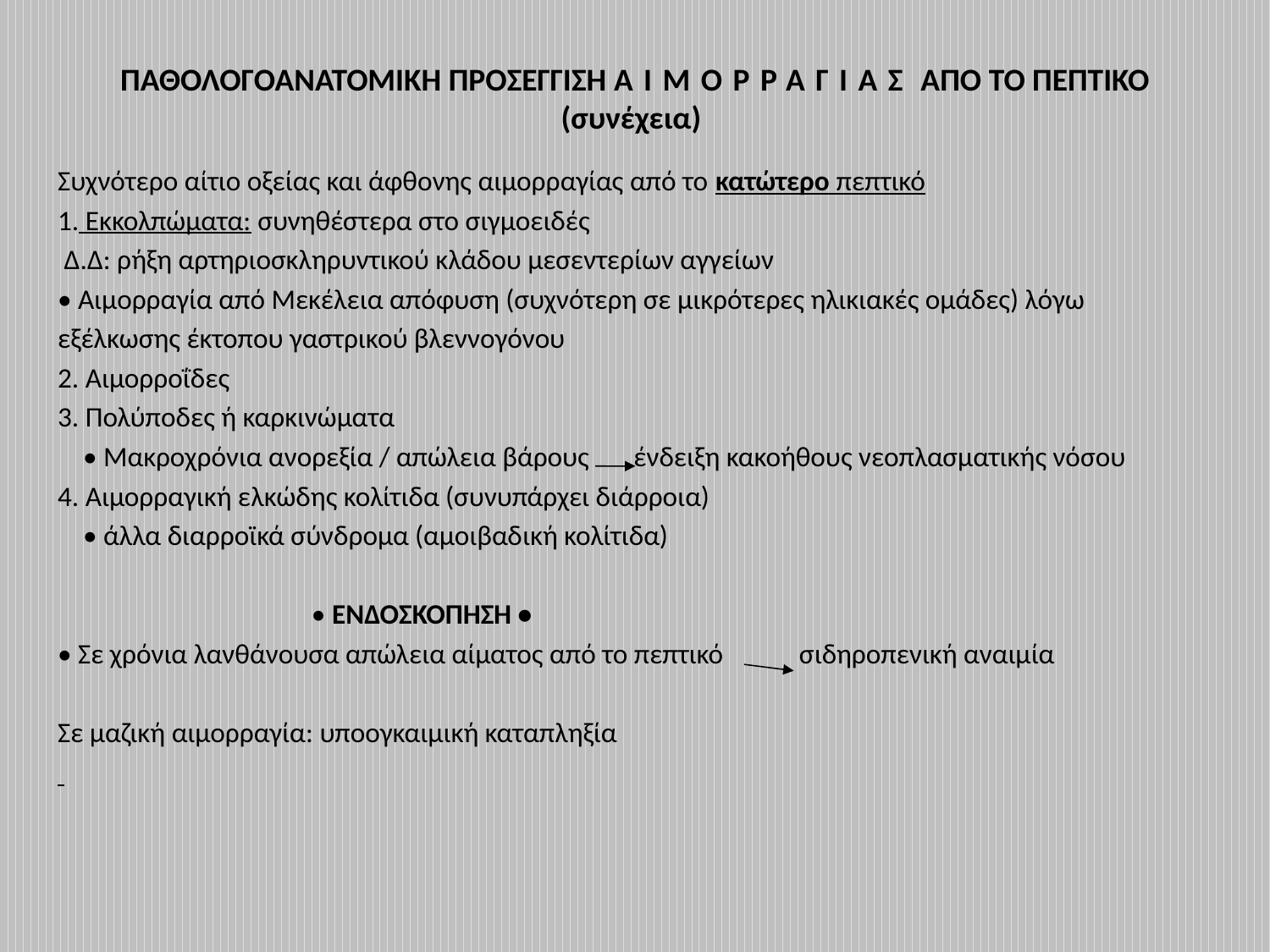

# ΠΑΘΟΛΟΓΟΑΝΑΤΟΜΙΚΗ ΠΡΟΣΕΓΓΙΣΗ ΑΙΜΟΡΡΑΓΙΑΣ ΑΠΟ ΤΟ ΠΕΠΤΙΚΟ (συνέχεια)
Συχνότερο αίτιο οξείας και άφθονης αιμορραγίας από το κατώτερο πεπτικό
1. Εκκολπώματα: συνηθέστερα στο σιγμοειδές
 Δ.Δ: ρήξη αρτηριοσκληρυντικού κλάδου μεσεντερίων αγγείων
• Αιμορραγία από Μεκέλεια απόφυση (συχνότερη σε μικρότερες ηλικιακές ομάδες) λόγω
εξέλκωσης έκτοπου γαστρικού βλεννογόνου
2. Αιμορροΐδες
3. Πολύποδες ή καρκινώματα
    • Μακροχρόνια ανορεξία / απώλεια βάρους       ένδειξη κακοήθους νεοπλασματικής νόσου
4. Αιμορραγική ελκώδης κολίτιδα (συνυπάρχει διάρροια)
    • άλλα διαρροϊκά σύνδρομα (αμοιβαδική κολίτιδα)

                                        • ΕΝΔΟΣΚΟΠΗΣΗ •
• Σε χρόνια λανθάνουσα απώλεια αίματος από το πεπτικό            σιδηροπενική αναιμία

Σε μαζική αιμορραγία: υποογκαιμική καταπληξία